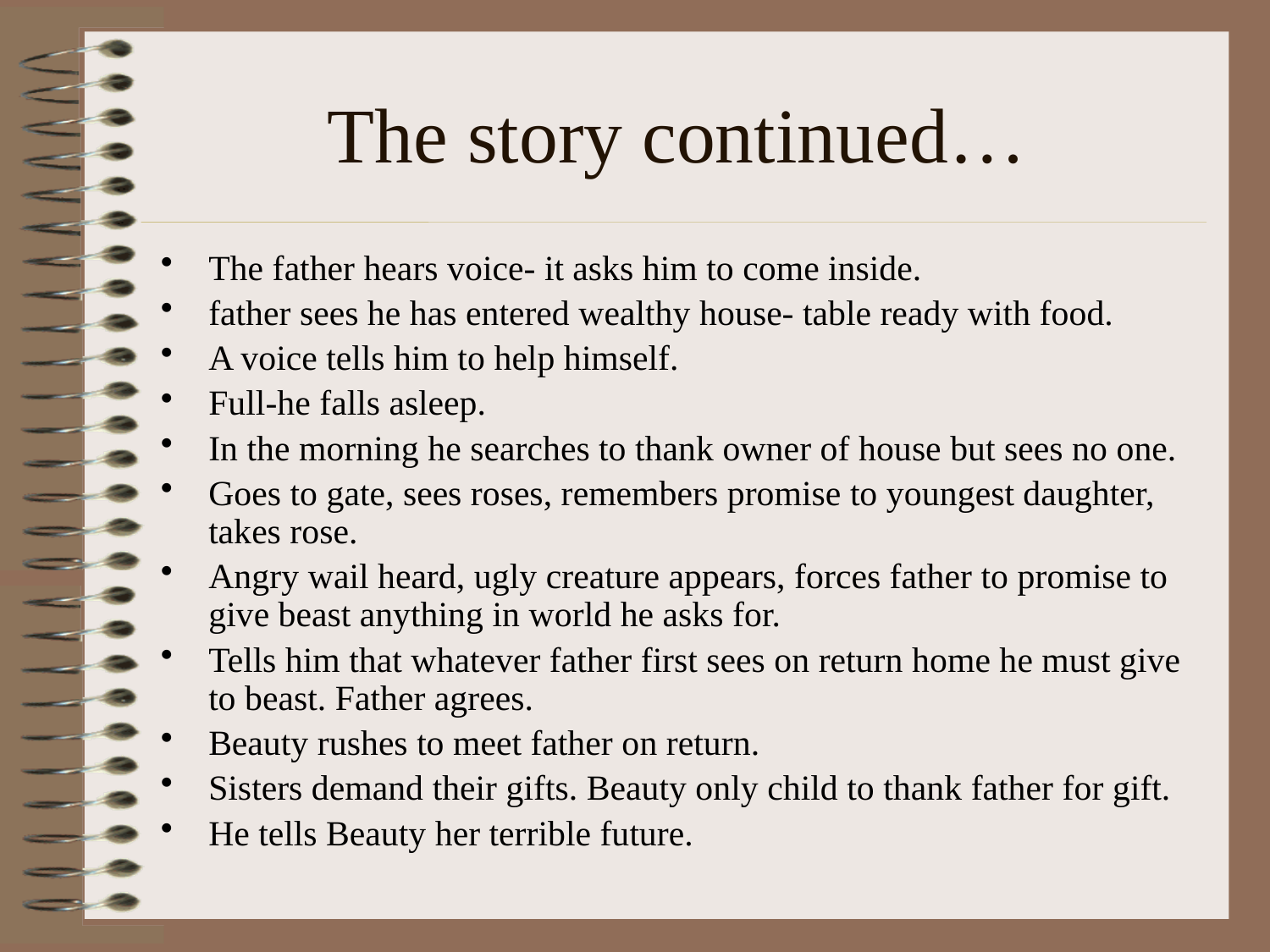

# The story continued…
The father hears voice- it asks him to come inside.
father sees he has entered wealthy house- table ready with food.
A voice tells him to help himself.
Full-he falls asleep.
In the morning he searches to thank owner of house but sees no one.
Goes to gate, sees roses, remembers promise to youngest daughter, takes rose.
Angry wail heard, ugly creature appears, forces father to promise to give beast anything in world he asks for.
Tells him that whatever father first sees on return home he must give to beast. Father agrees.
Beauty rushes to meet father on return.
Sisters demand their gifts. Beauty only child to thank father for gift.
He tells Beauty her terrible future.